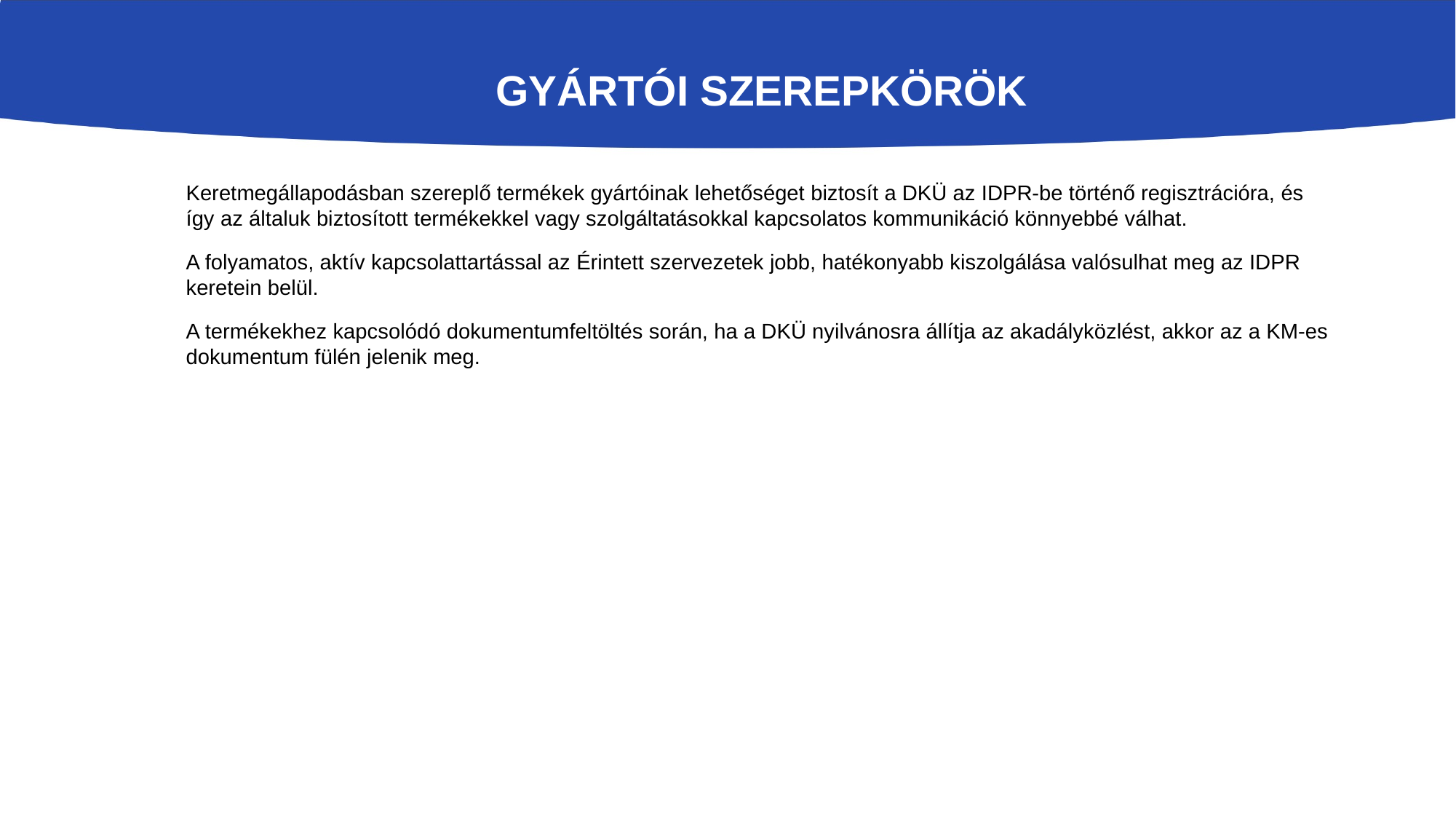

# Gyártói szerepkörök
Keretmegállapodásban szereplő termékek gyártóinak lehetőséget biztosít a DKÜ az IDPR-be történő regisztrációra, és így az általuk biztosított termékekkel vagy szolgáltatásokkal kapcsolatos kommunikáció könnyebbé válhat.
A folyamatos, aktív kapcsolattartással az Érintett szervezetek jobb, hatékonyabb kiszolgálása valósulhat meg az IDPR keretein belül.
A termékekhez kapcsolódó dokumentumfeltöltés során, ha a DKÜ nyilvánosra állítja az akadályközlést, akkor az a KM-es dokumentum fülén jelenik meg.